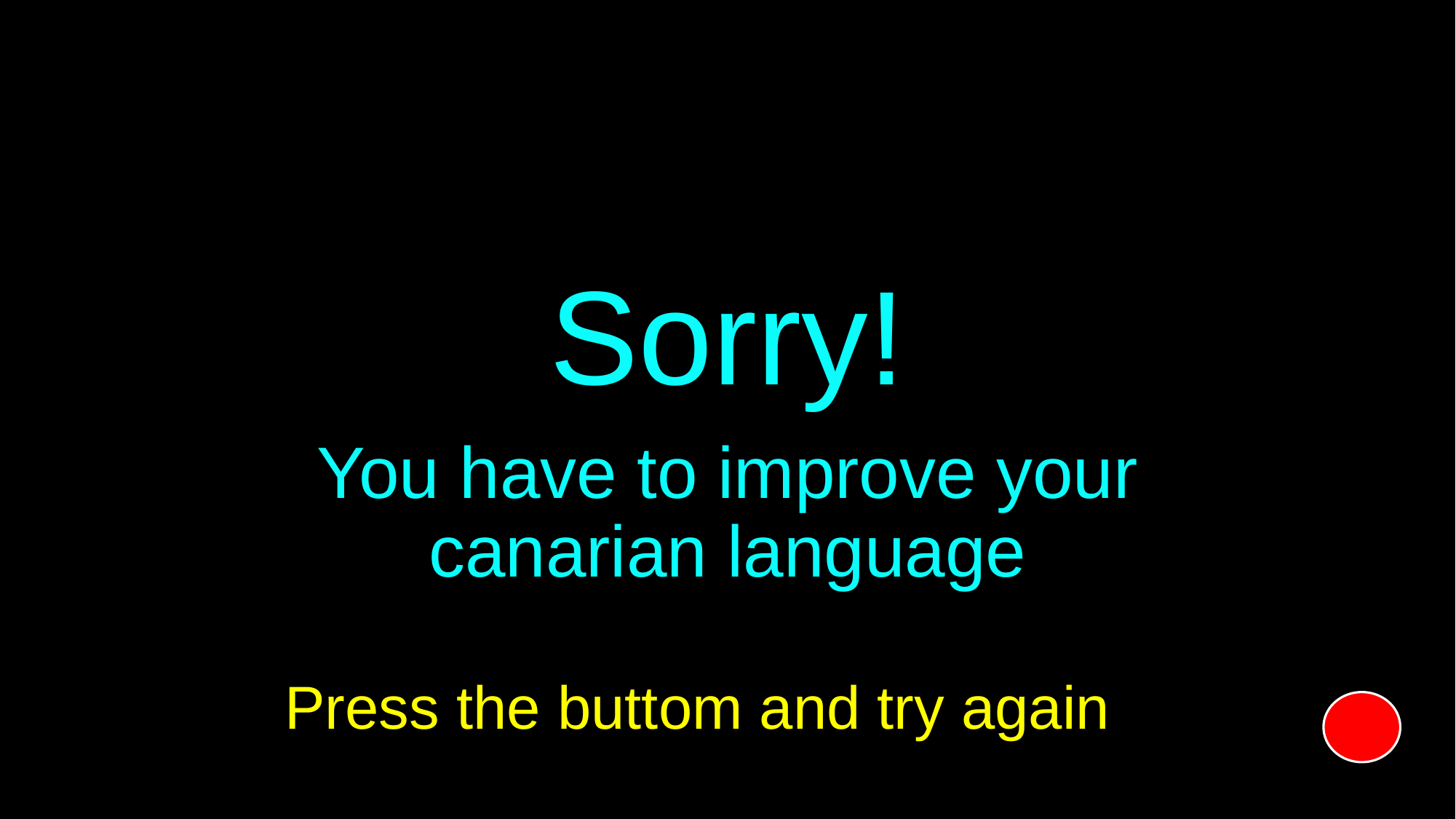

# Sorry!
You have to improve your canarian language
Press the buttom and try again